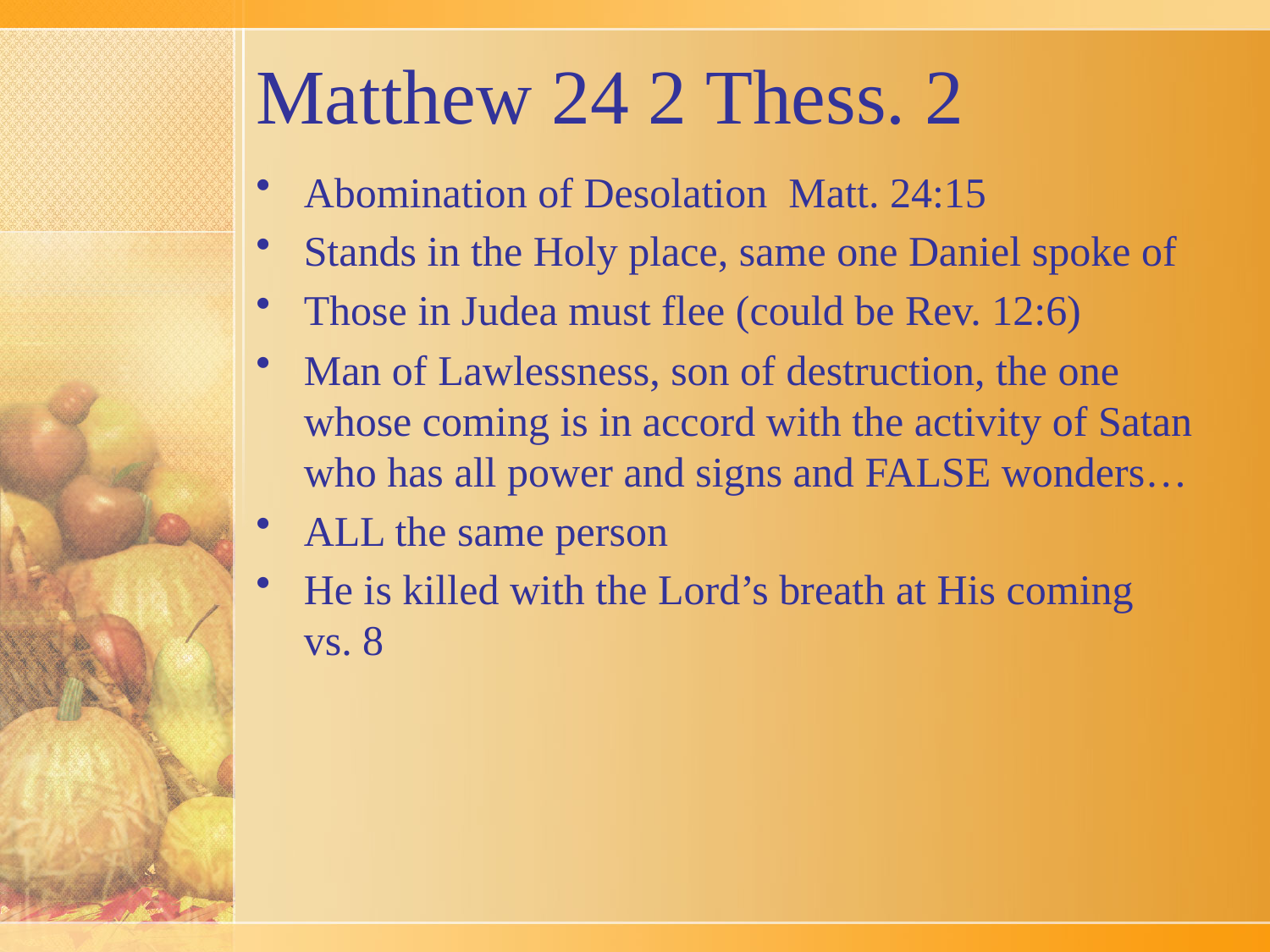

# Matthew 24 2 Thess. 2
Abomination of Desolation  Matt. 24:15
Stands in the Holy place, same one Daniel spoke of
Those in Judea must flee (could be Rev. 12:6)
Man of Lawlessness, son of destruction, the one whose coming is in accord with the activity of Satan who has all power and signs and FALSE wonders…
ALL the same person
He is killed with the Lord’s breath at His coming     vs. 8